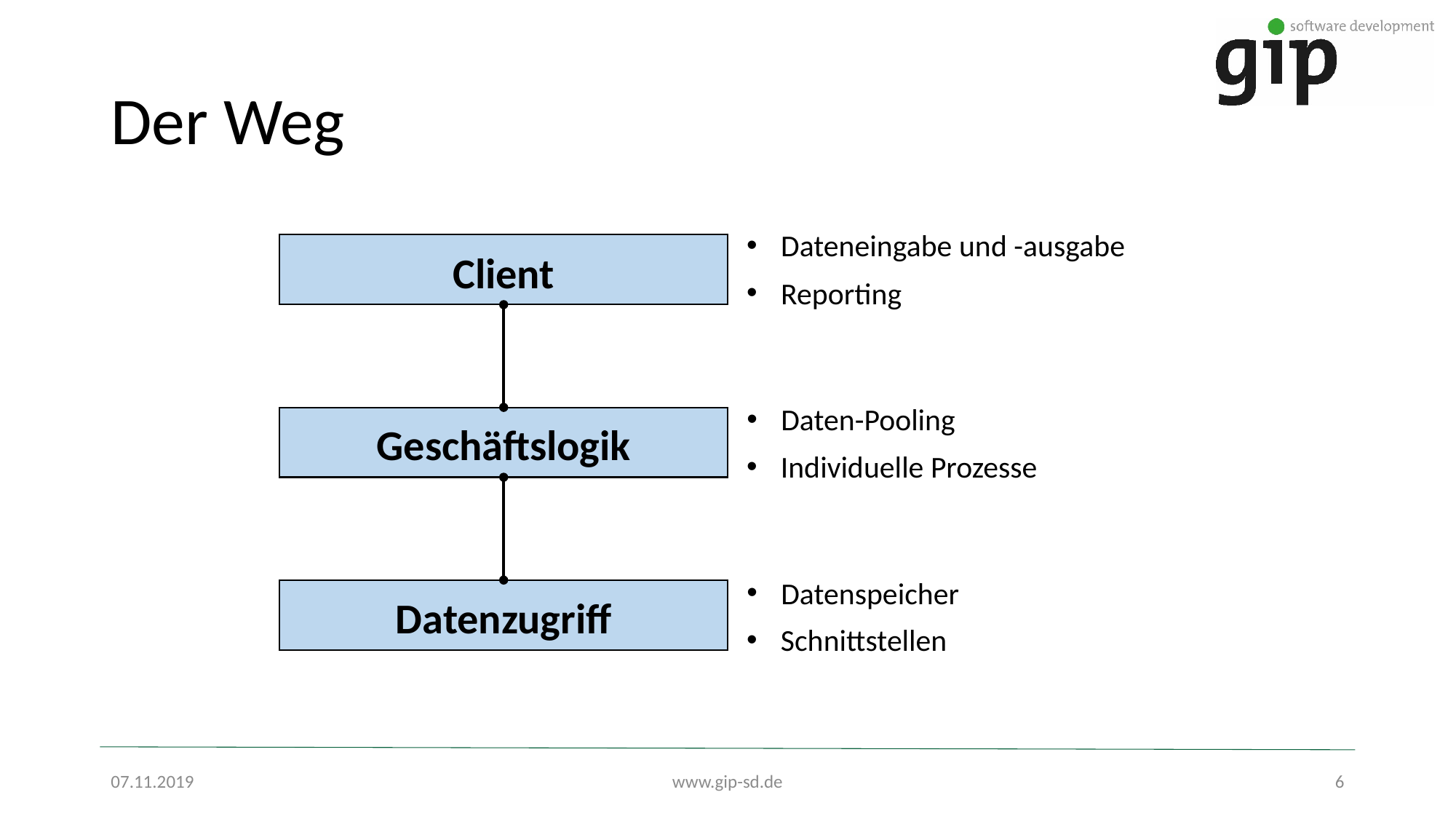

# Der Weg
Dateneingabe und -ausgabe
Client
Reporting
Daten-Pooling
Geschäftslogik
Individuelle Prozesse
Datenspeicher
Datenzugriff
Schnittstellen
07.11.2019
www.gip-sd.de
6